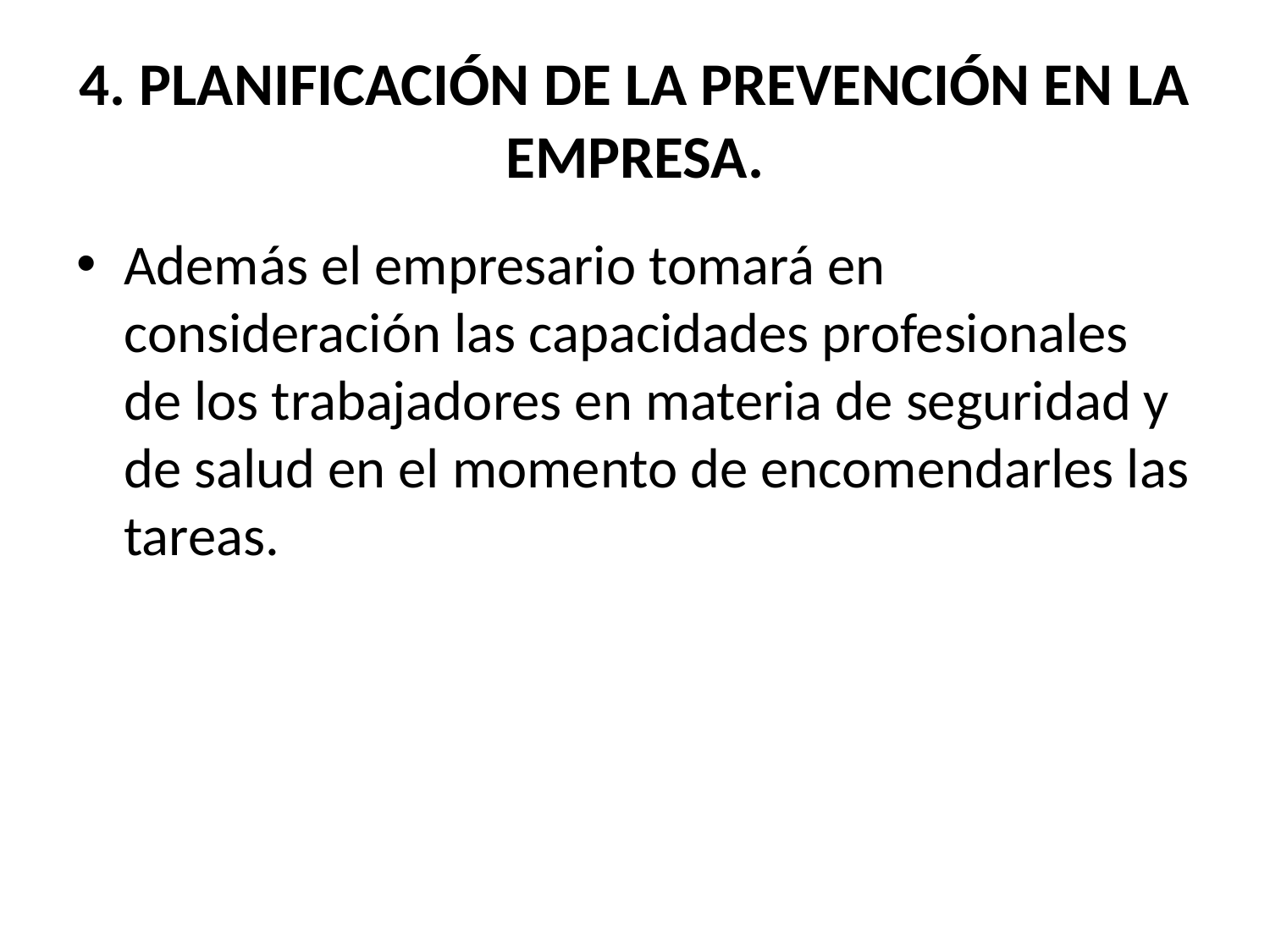

# 4. PLANIFICACIÓN DE LA PREVENCIÓN EN LA EMPRESA.
Además el empresario tomará en consideración las capacidades profesionales de los trabajadores en materia de seguridad y de salud en el momento de encomendarles las tareas.